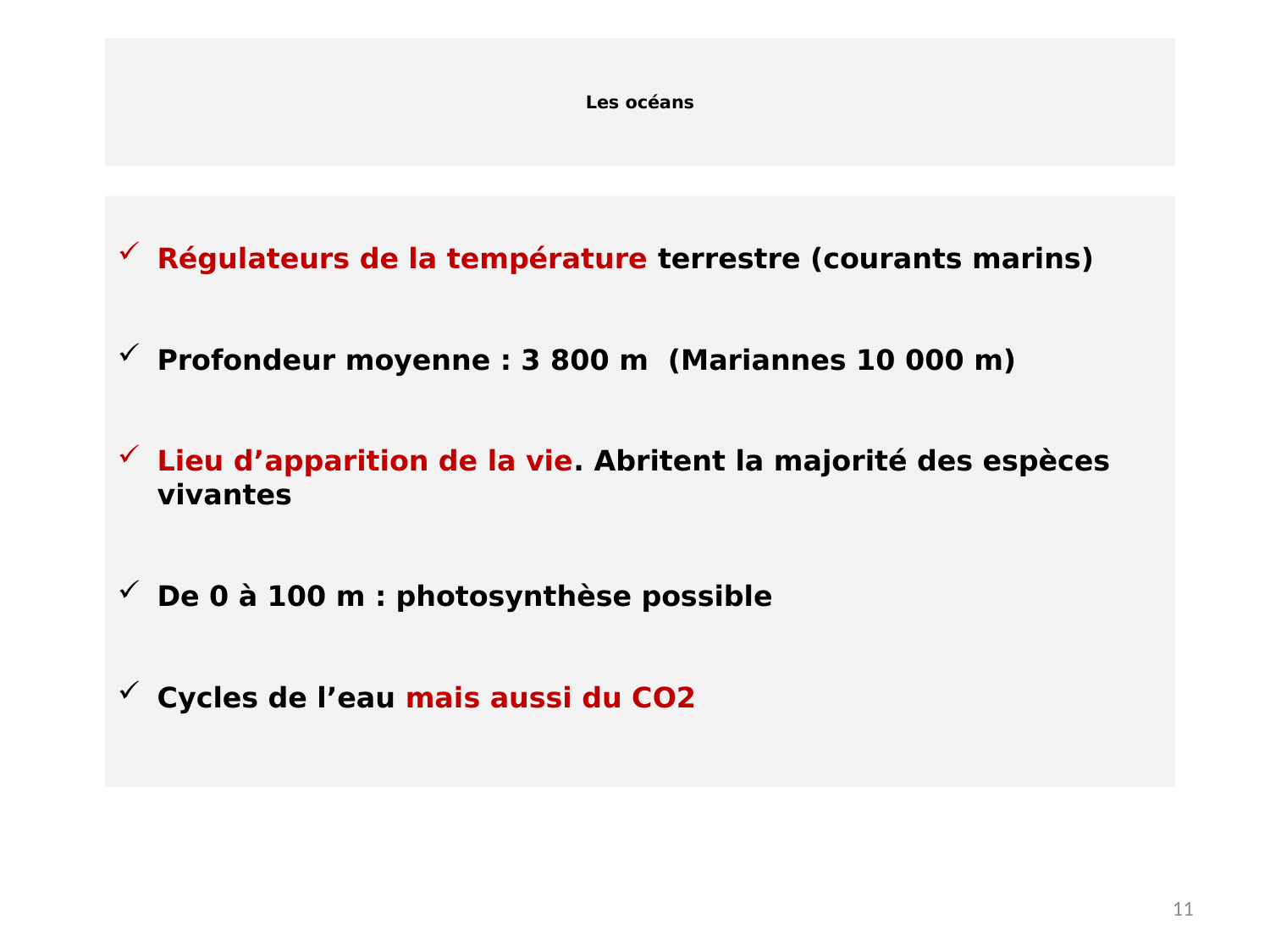

# Les océans

Régulateurs de la température terrestre (courants marins)
Profondeur moyenne : 3 800 m  (Mariannes 10 000 m)
Lieu d’apparition de la vie. Abritent la majorité des espèces vivantes
De 0 à 100 m : photosynthèse possible
Cycles de l’eau mais aussi du CO2

11